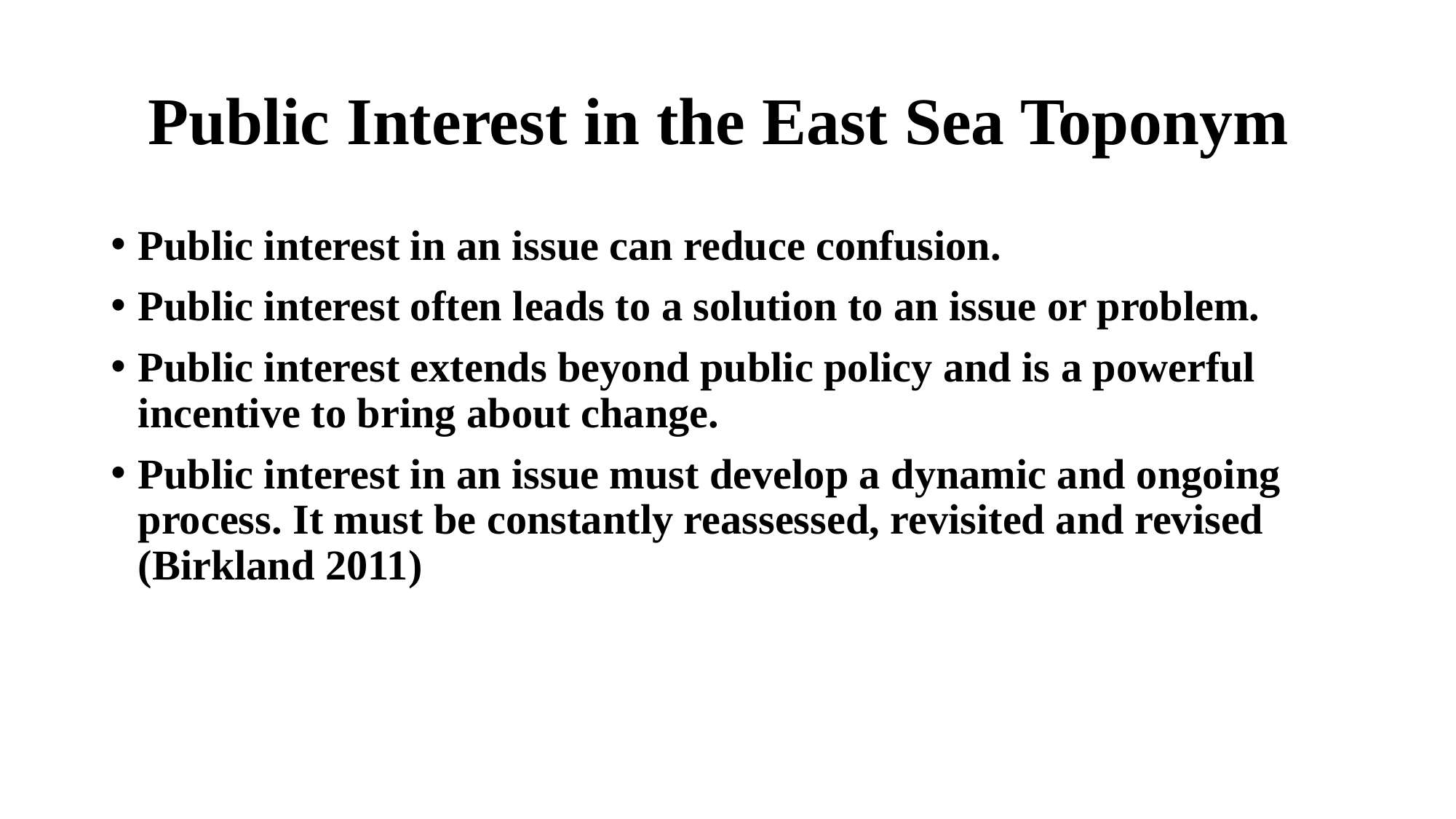

# Public Interest in the East Sea Toponym
Public interest in an issue can reduce confusion.
Public interest often leads to a solution to an issue or problem.
Public interest extends beyond public policy and is a powerful incentive to bring about change.
Public interest in an issue must develop a dynamic and ongoing process. It must be constantly reassessed, revisited and revised (Birkland 2011)